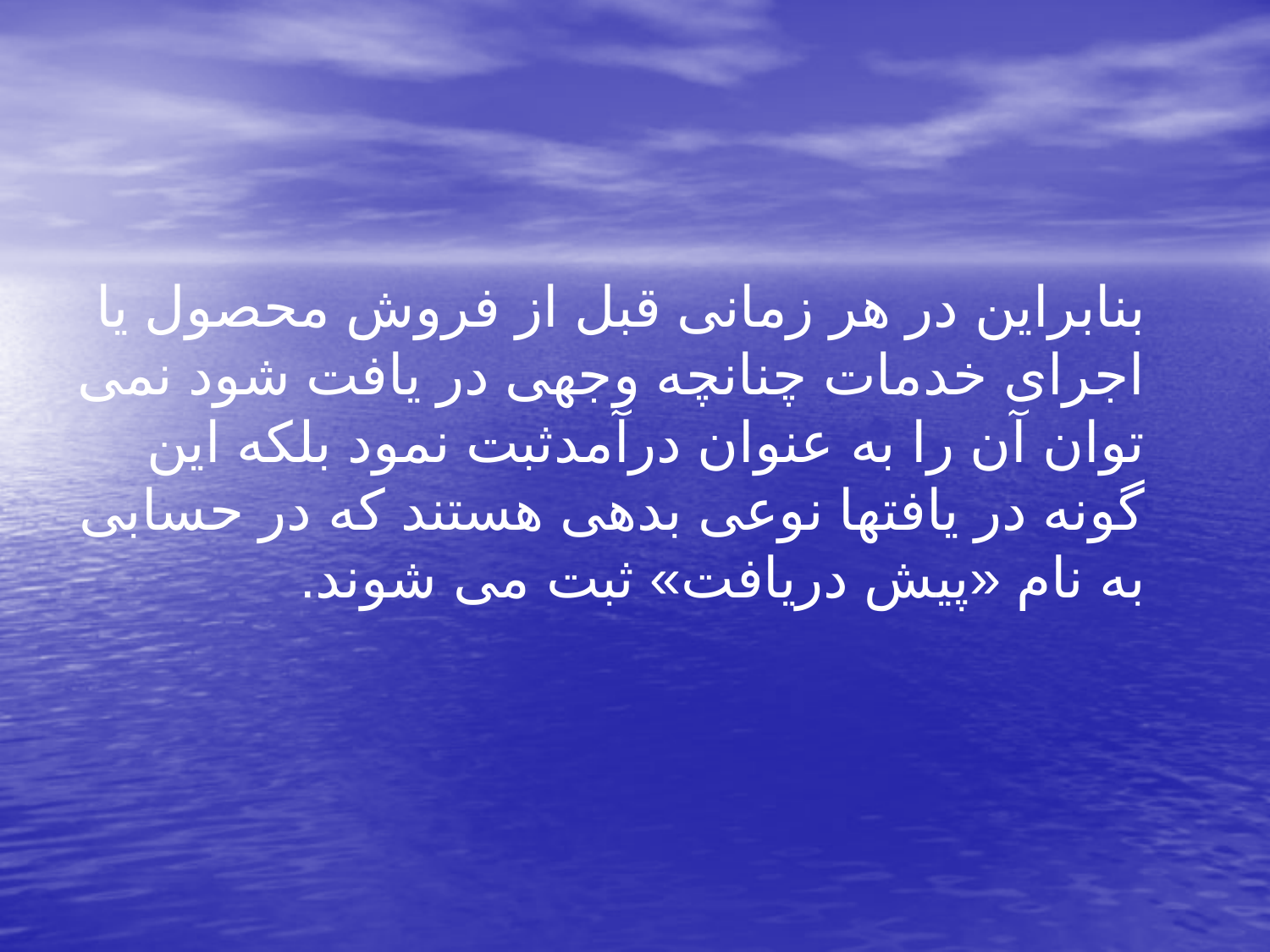

بنابراین در هر زمانی قبل از فروش محصول یا اجرای خدمات چنانچه وجهی در یافت شود نمی توان آن را به عنوان درآمدثبت نمود بلکه این گونه در یافتها نوعی بدهی هستند که در حسابی به نام «پیش دریافت» ثبت می شوند.